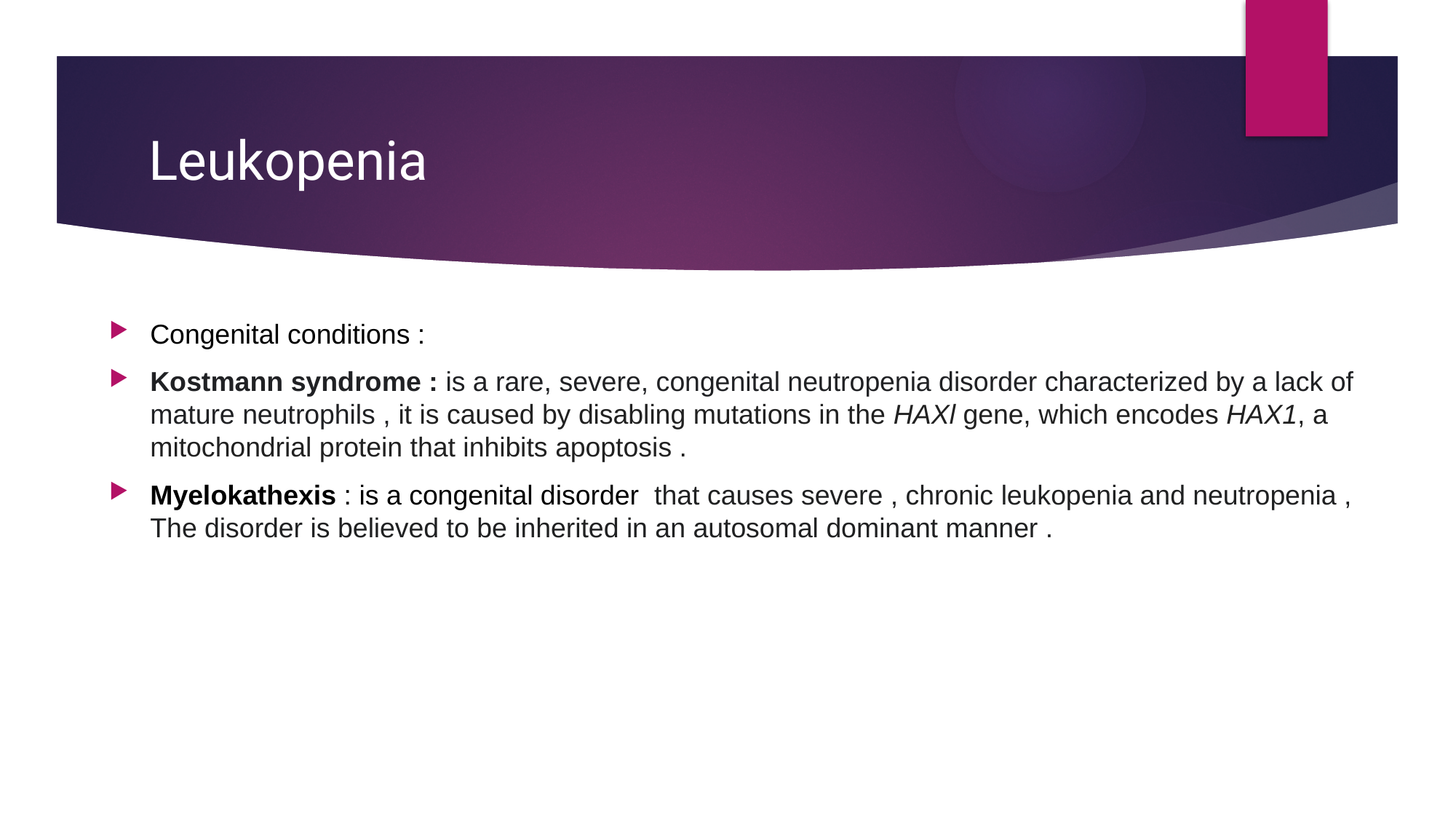

# Leukopenia
Congenital conditions :
Kostmann syndrome : is a rare, severe, congenital neutropenia disorder characterized by a lack of mature neutrophils , it is caused by disabling mutations in the HAXl gene, which encodes HAX1, a mitochondrial protein that inhibits apoptosis .
Myelokathexis : is a congenital disorder  that causes severe , chronic leukopenia and neutropenia , The disorder is believed to be inherited in an autosomal dominant manner .